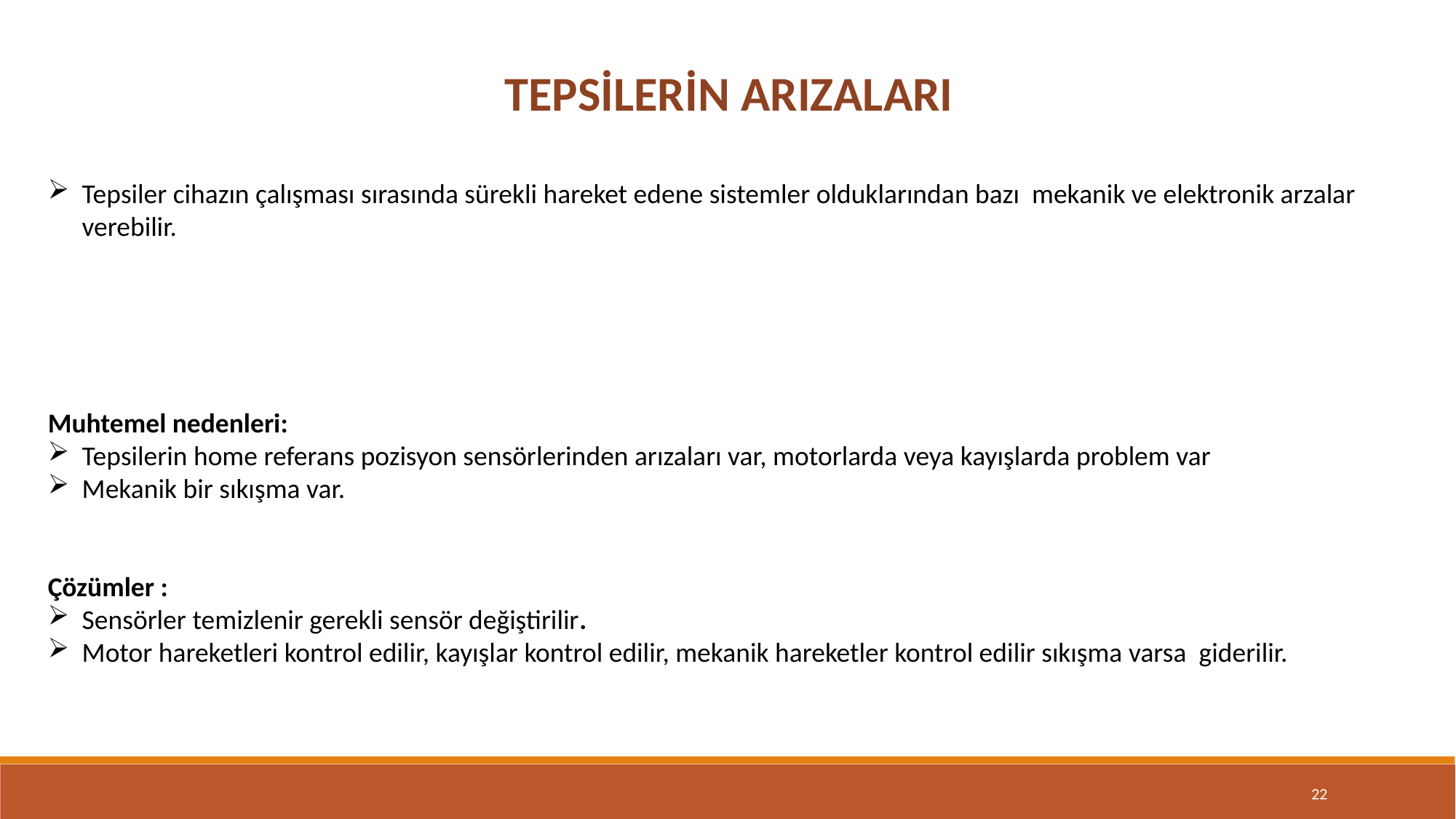

TEPSİLERİN ARIZALARI
Tepsiler cihazın çalışması sırasında sürekli hareket edene sistemler olduklarından bazı  mekanik ve elektronik arzalar verebilir.

Muhtemel nedenleri:
Tepsilerin home referans pozisyon sensörlerinden arızaları var, motorlarda veya kayışlarda problem var
Mekanik bir sıkışma var.

Çözümler :
Sensörler temizlenir gerekli sensör değiştirilir.
Motor hareketleri kontrol edilir, kayışlar kontrol edilir, mekanik hareketler kontrol edilir sıkışma varsa  giderilir.
22